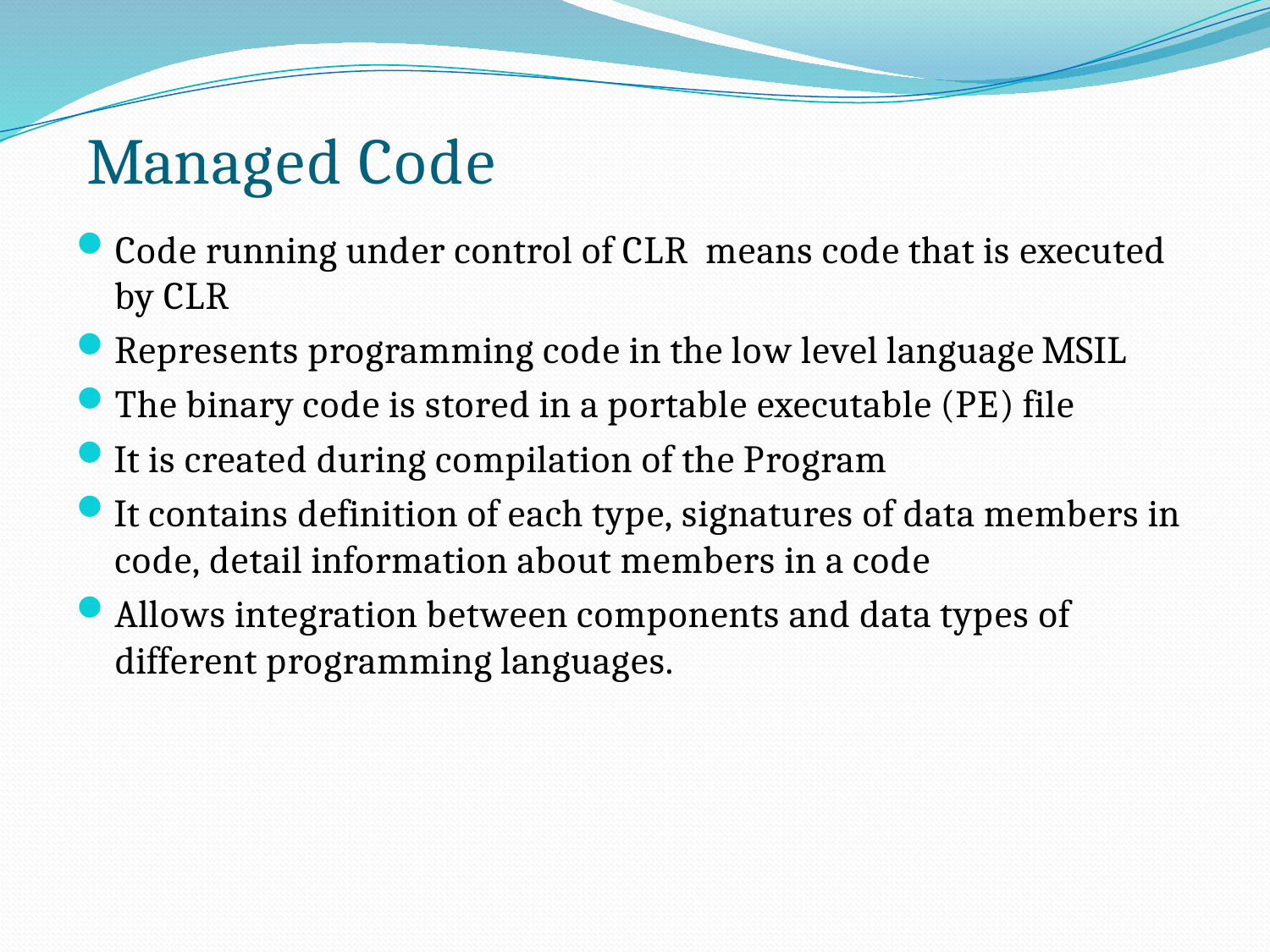

# Managed Code
Code running under control of CLR  means code that is executed by CLR
Represents programming code in the low level language MSIL
The binary code is stored in a portable executable (PE) file
It is created during compilation of the Program
It contains definition of each type, signatures of data members in code, detail information about members in a code
Allows integration between components and data types of different programming languages.